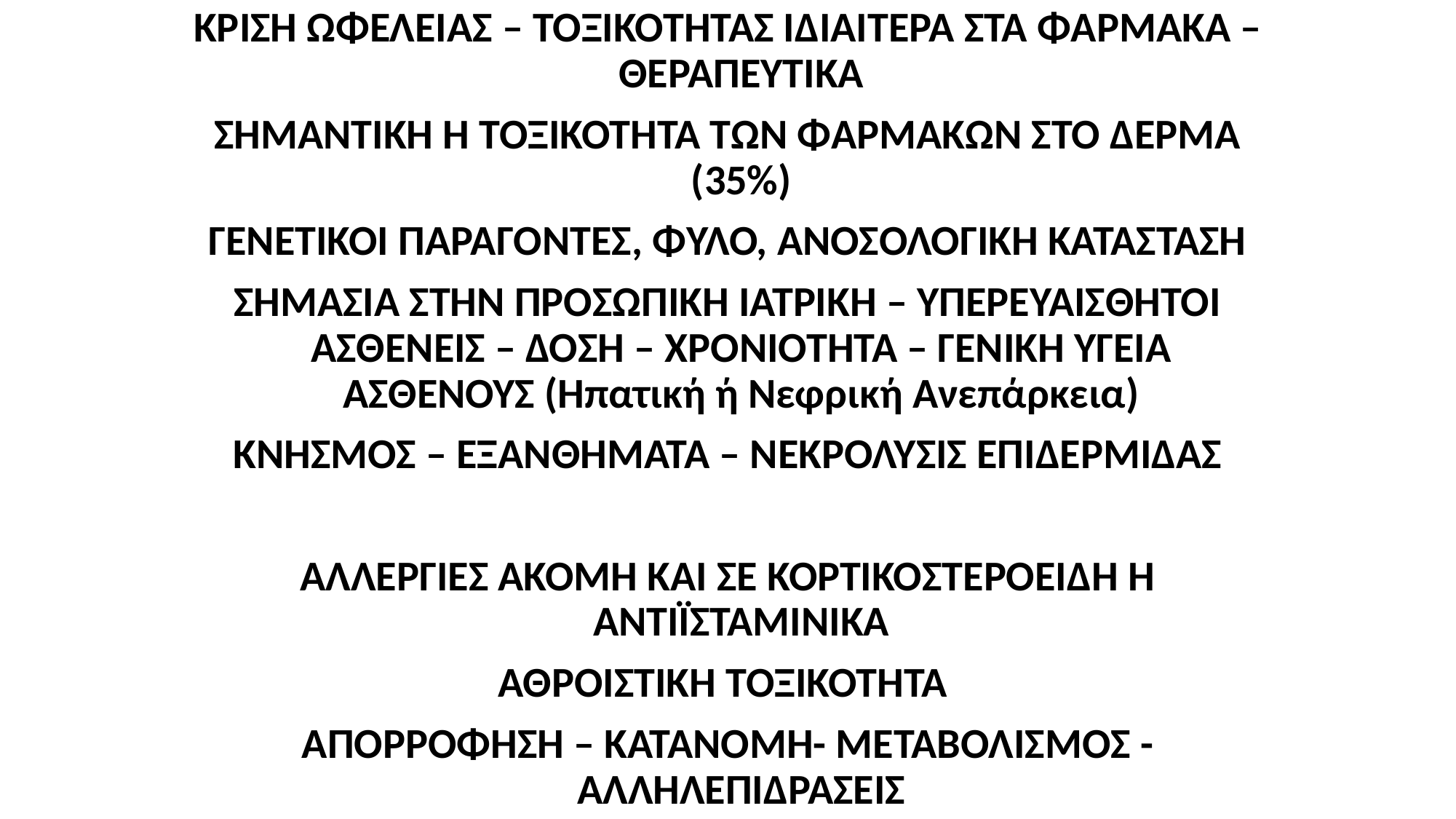

ΚΡΙΣΗ ΩΦΕΛΕΙΑΣ – ΤΟΞΙΚΟΤΗΤΑΣ ΙΔΙΑΙΤΕΡΑ ΣΤΑ ΦΑΡΜΑΚΑ – ΘΕΡΑΠΕΥΤΙΚΑ
ΣΗΜΑΝΤΙΚΗ Η ΤΟΞΙΚΟΤΗΤΑ ΤΩΝ ΦΑΡΜΑΚΩΝ ΣΤΟ ΔΕΡΜΑ (35%)
ΓΕΝΕΤΙΚΟΙ ΠΑΡΑΓΟΝΤΕΣ, ΦΥΛΟ, ΑΝΟΣΟΛΟΓΙΚΗ ΚΑΤΑΣΤΑΣΗ
ΣΗΜΑΣΙΑ ΣΤΗΝ ΠΡΟΣΩΠΙΚΗ ΙΑΤΡΙΚΗ – ΥΠΕΡΕΥΑΙΣΘΗΤΟΙ ΑΣΘΕΝΕΙΣ – ΔΟΣΗ – ΧΡΟΝΙΟΤΗΤΑ – ΓΕΝΙΚΗ ΥΓΕΙΑ ΑΣΘΕΝΟΥΣ (Ηπατική ή Νεφρική Ανεπάρκεια)
ΚΝΗΣΜΟΣ – ΕΞΑΝΘΗΜΑΤΑ – ΝΕΚΡΟΛΥΣΙΣ ΕΠΙΔΕΡΜΙΔΑΣ

ΑΛΛΕΡΓΙΕΣ ΑΚΟΜΗ ΚΑΙ ΣΕ ΚΟΡΤΙΚΟΣΤΕΡΟΕΙΔΗ Η ΑΝΤΙΪΣΤΑΜΙΝΙΚΑ
ΑΘΡΟΙΣΤΙΚΗ ΤΟΞΙΚΟΤΗΤΑ
ΑΠΟΡΡΟΦΗΣΗ – ΚΑΤΑΝΟΜΗ- ΜΕΤΑΒΟΛΙΣΜΟΣ - ΑΛΛΗΛΕΠΙΔΡΑΣΕΙΣ